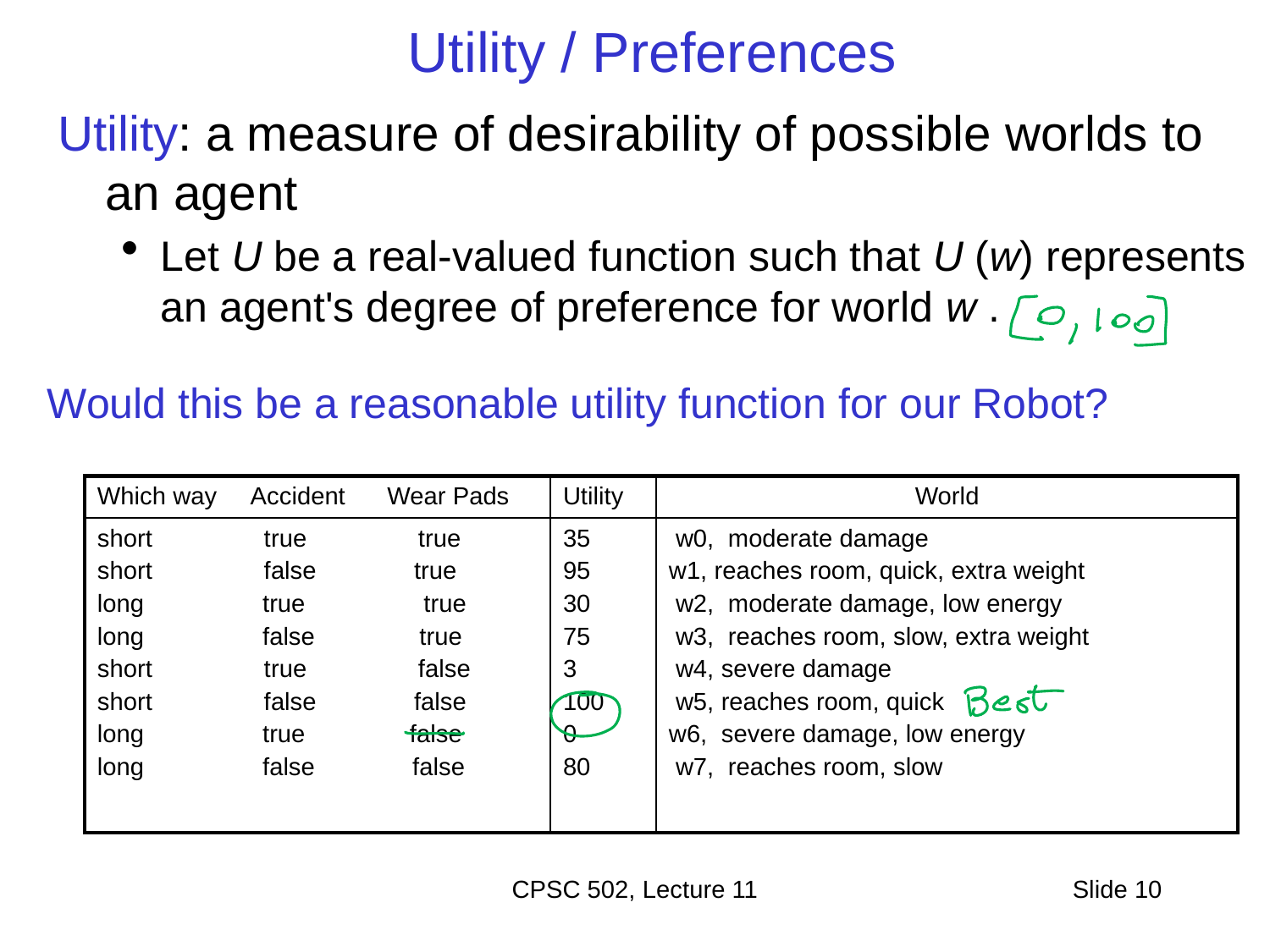

# Utility / Preferences
Utility: a measure of desirability of possible worlds to an agent
Let U be a real-valued function such that U (w) represents an agent's degree of preference for world w .
Would this be a reasonable utility function for our Robot?
| Which way Accident Wear Pads | Utility | World |
| --- | --- | --- |
| short true true short false true long true true long false true short true false short false false long true false long false false | 35 95 30 75 3 100 0 80 | w0, moderate damage w1, reaches room, quick, extra weight w2, moderate damage, low energy w3, reaches room, slow, extra weight w4, severe damage w5, reaches room, quick w6, severe damage, low energy w7, reaches room, slow |
CPSC 502, Lecture 11
Slide 10